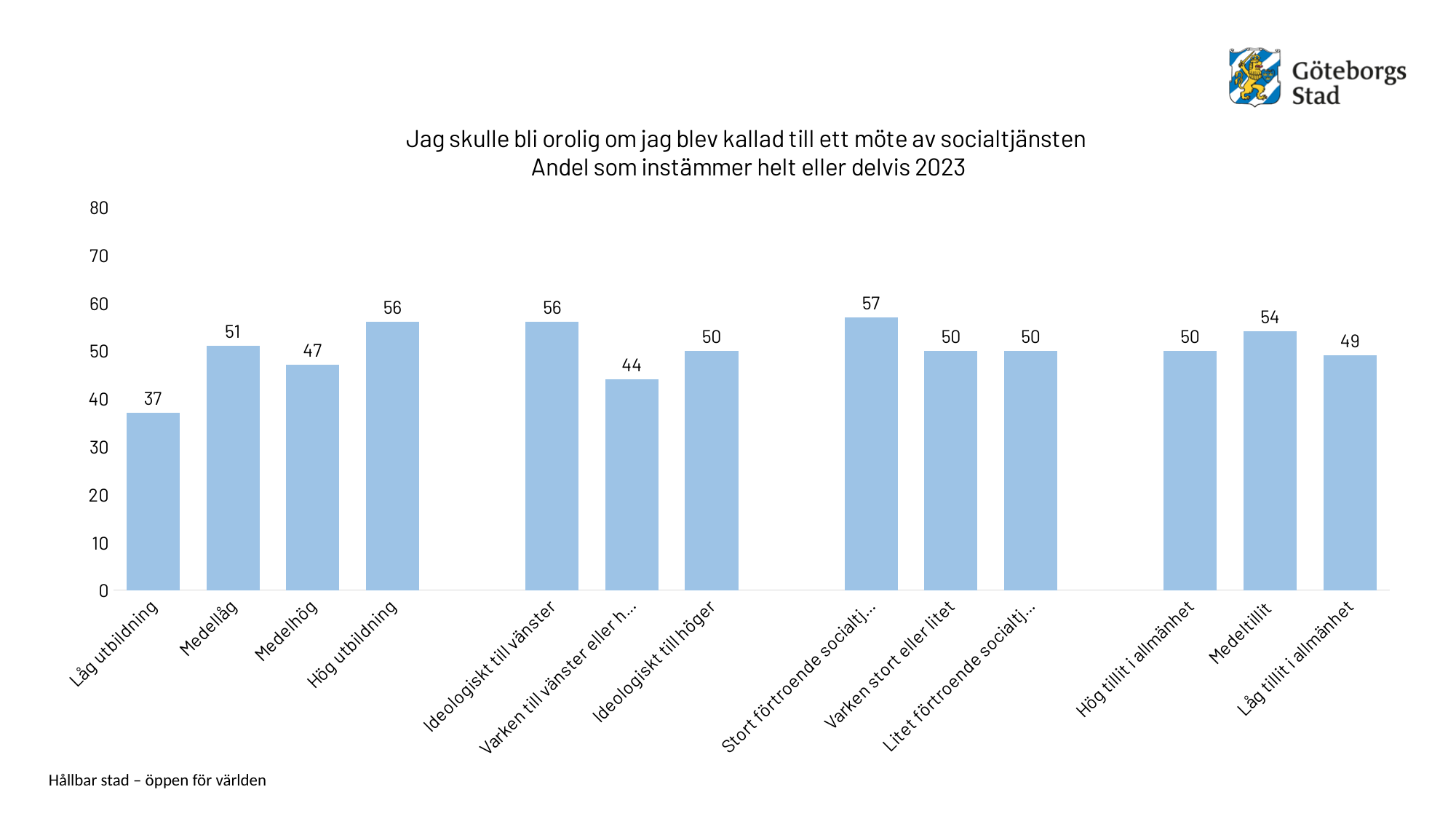

### Chart: Jag skulle bli orolig om jag blev kallad till ett möte av socialtjänsten Andel som instämmer helt eller delvis 2023

| Category | Jag skulle bli orolig om jag blev kallad till ett möte av socialtjänsten Andel som instämmer helt eller delvis 2023 |
|---|---|
| Låg utbildning | 37.0 |
| Medellåg | 51.0 |
| Medelhög | 47.0 |
| Hög utbildning | 56.0 |
|  | None |
| Ideologiskt till vänster | 56.0 |
| Varken till vänster eller höger | 44.0 |
| Ideologiskt till höger | 50.0 |
|  | None |
| Stort förtroende socialtjänst | 57.0 |
| Varken stort eller litet | 50.0 |
| Litet förtroende socialtjänst | 50.0 |
|  | None |
| Hög tillit i allmänhet | 50.0 |
| Medeltillit  | 54.0 |
| Låg tillit i allmänhet | 49.0 |